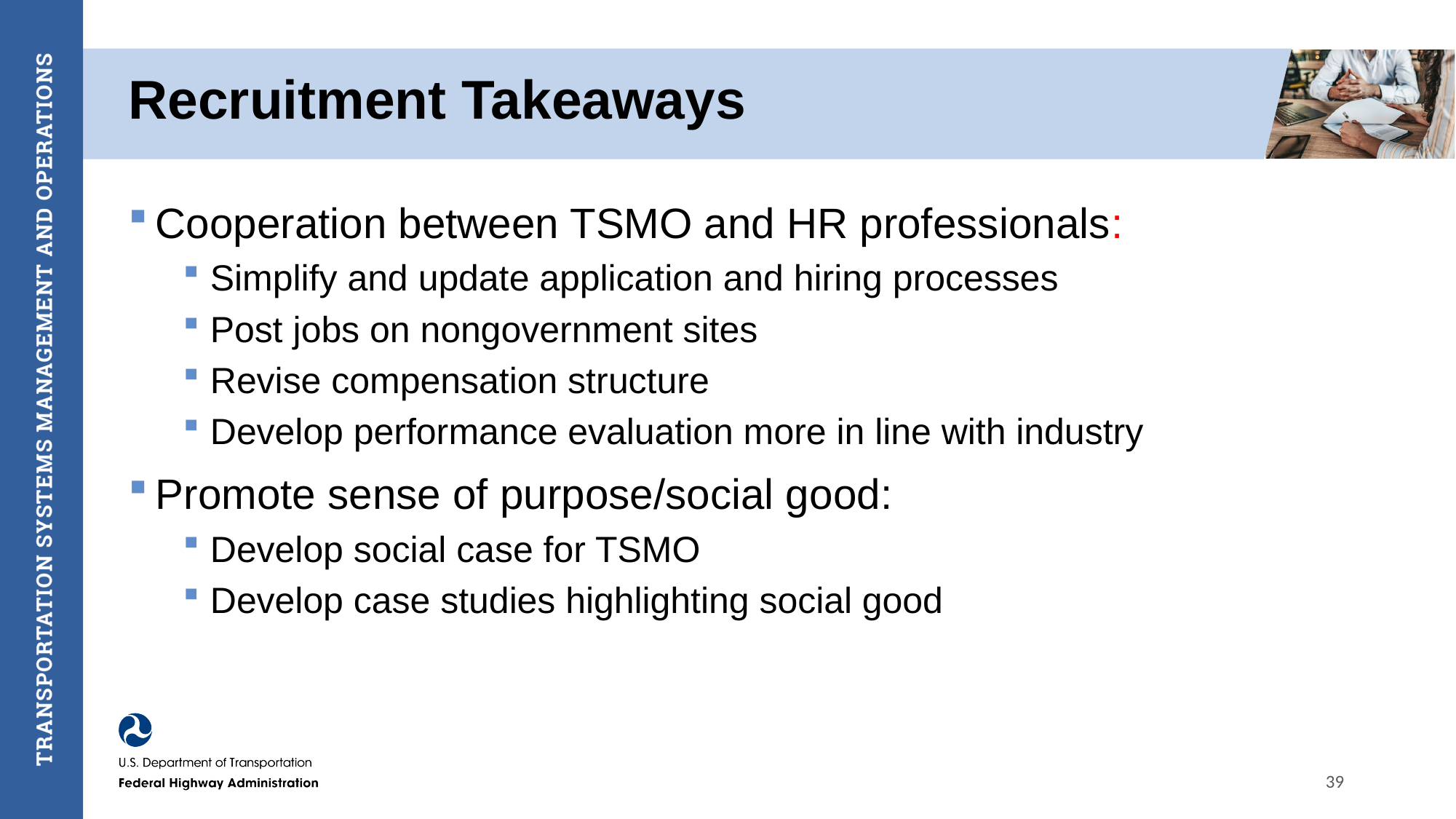

# Recruitment Takeaways
Cooperation between TSMO and HR professionals:
Simplify and update application and hiring processes
Post jobs on nongovernment sites
Revise compensation structure
Develop performance evaluation more in line with industry
Promote sense of purpose/social good:
Develop social case for TSMO
Develop case studies highlighting social good
39